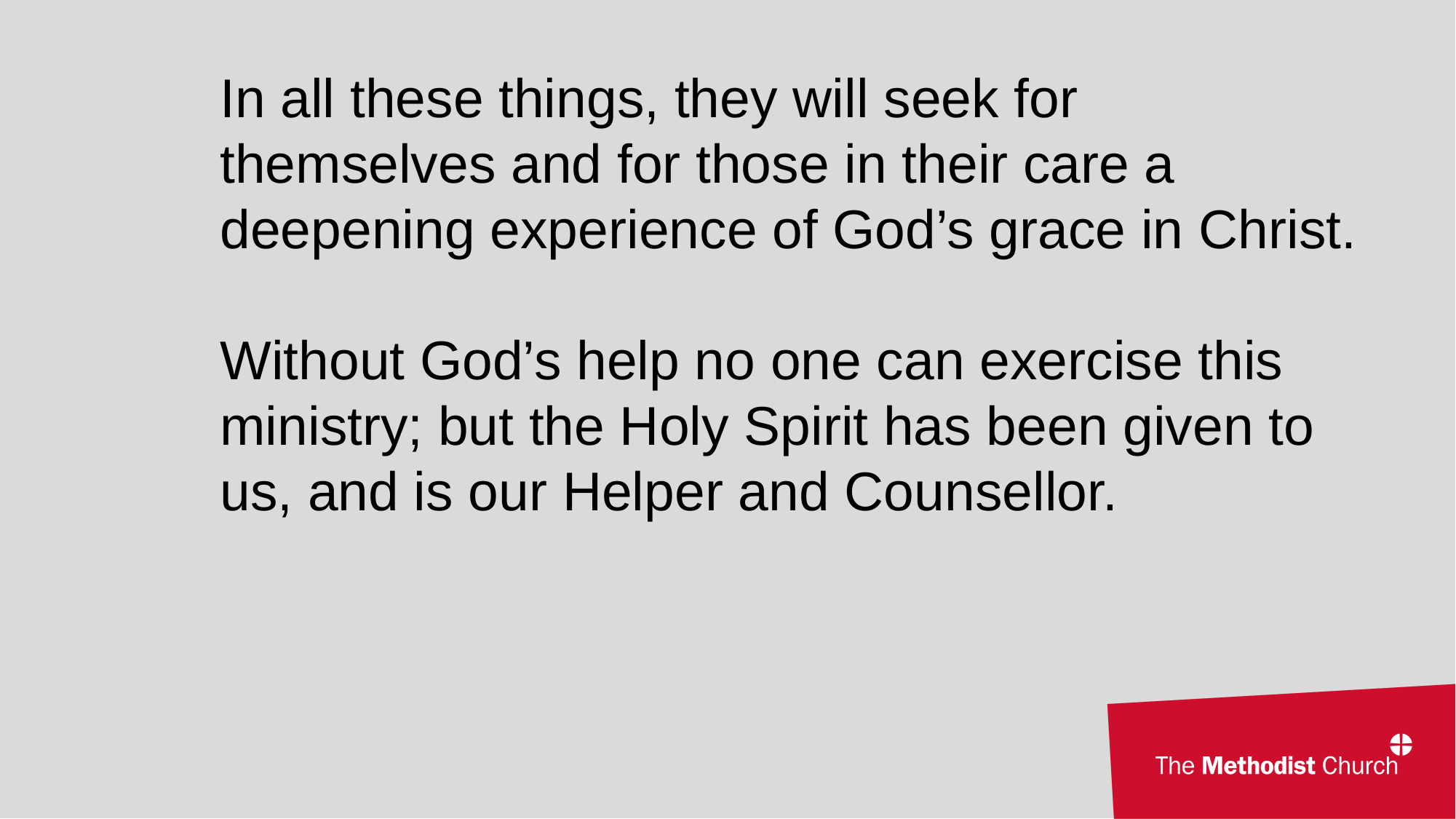

In all these things, they will seek for themselves and for those in their care a deepening experience of God’s grace in Christ.

Without God’s help no one can exercise this ministry; but the Holy Spirit has been given to us, and is our Helper and Counsellor.